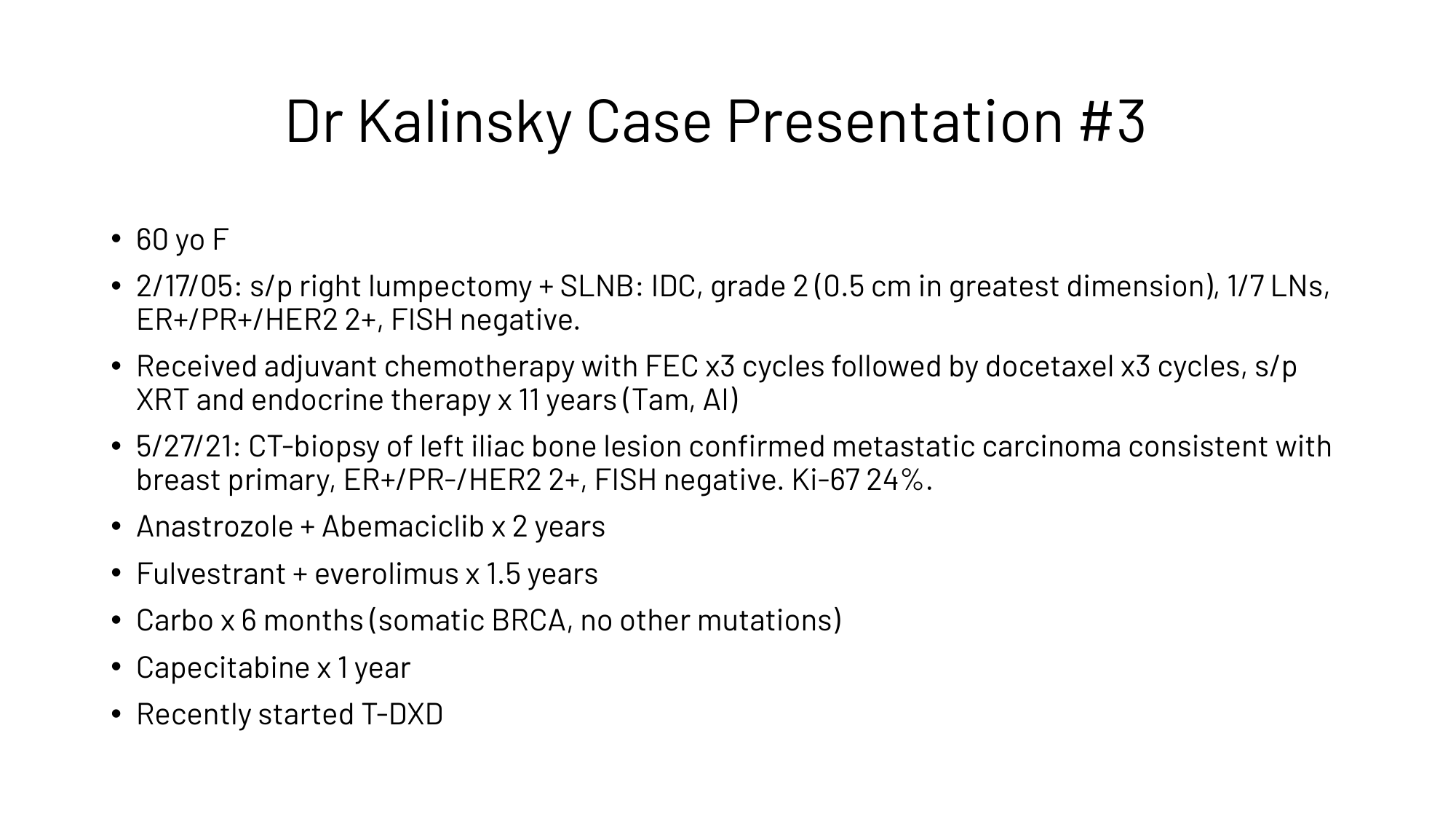

# Dr Kalinsky Case Presentation #3
60 yo F
2/17/05: s/p right lumpectomy + SLNB: IDC, grade 2 (0.5 cm in greatest dimension), 1/7 LNs, ER+/PR+/HER2 2+, FISH negative.
Received adjuvant chemotherapy with FEC x3 cycles followed by docetaxel x3 cycles, s/p XRT and endocrine therapy x 11 years (Tam, AI)
5/27/21: CT-biopsy of left iliac bone lesion confirmed metastatic carcinoma consistent with breast primary, ER+/PR-/HER2 2+, FISH negative. Ki-67 24%.
Anastrozole + Abemaciclib x 2 years
Fulvestrant + everolimus x 1.5 years
Carbo x 6 months (somatic BRCA, no other mutations)
Capecitabine x 1 year
Recently started T-DXD